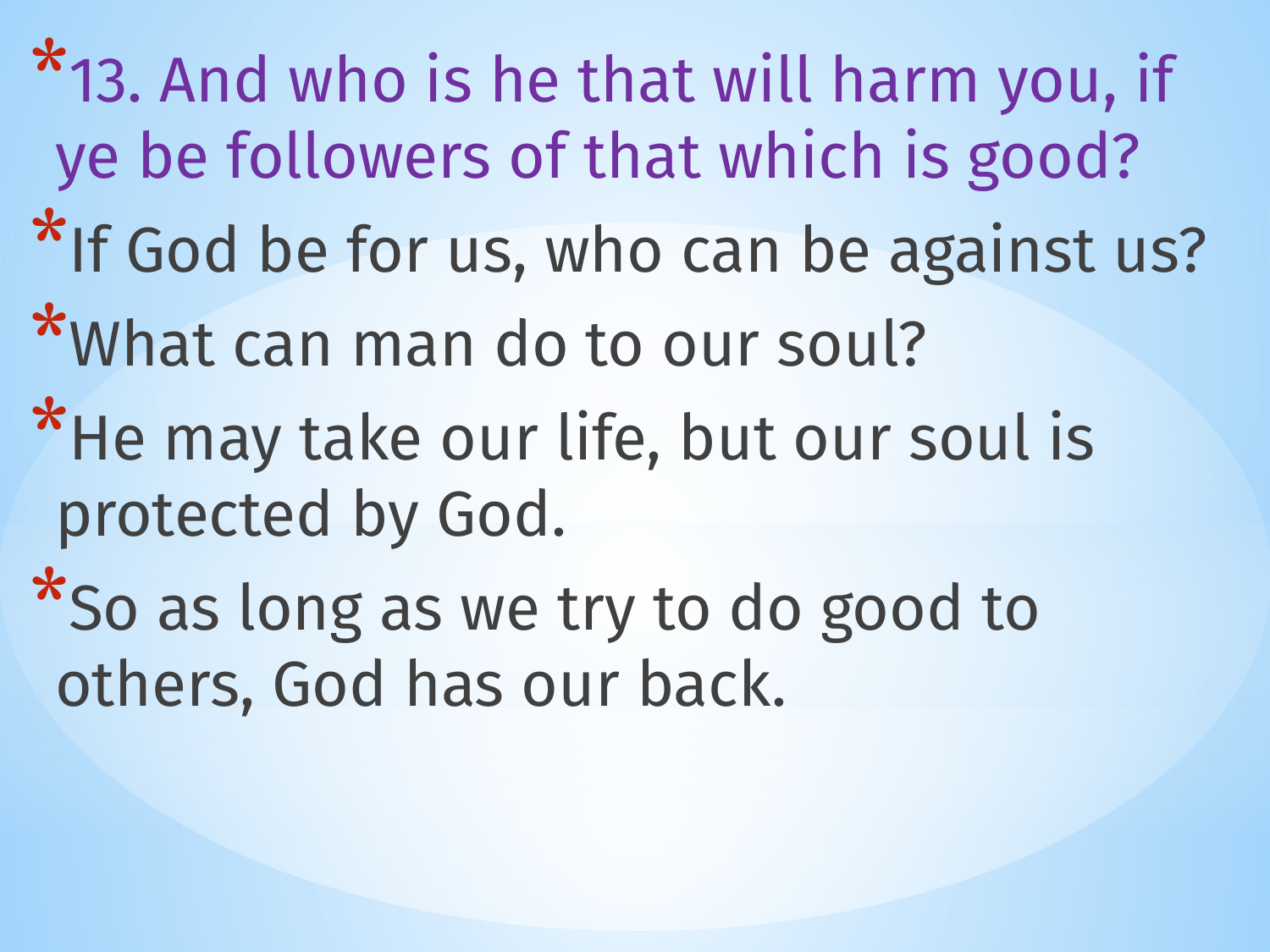

13. And who is he that will harm you, if ye be followers of that which is good?
If God be for us, who can be against us?
What can man do to our soul?
He may take our life, but our soul is protected by God.
So as long as we try to do good to others, God has our back.